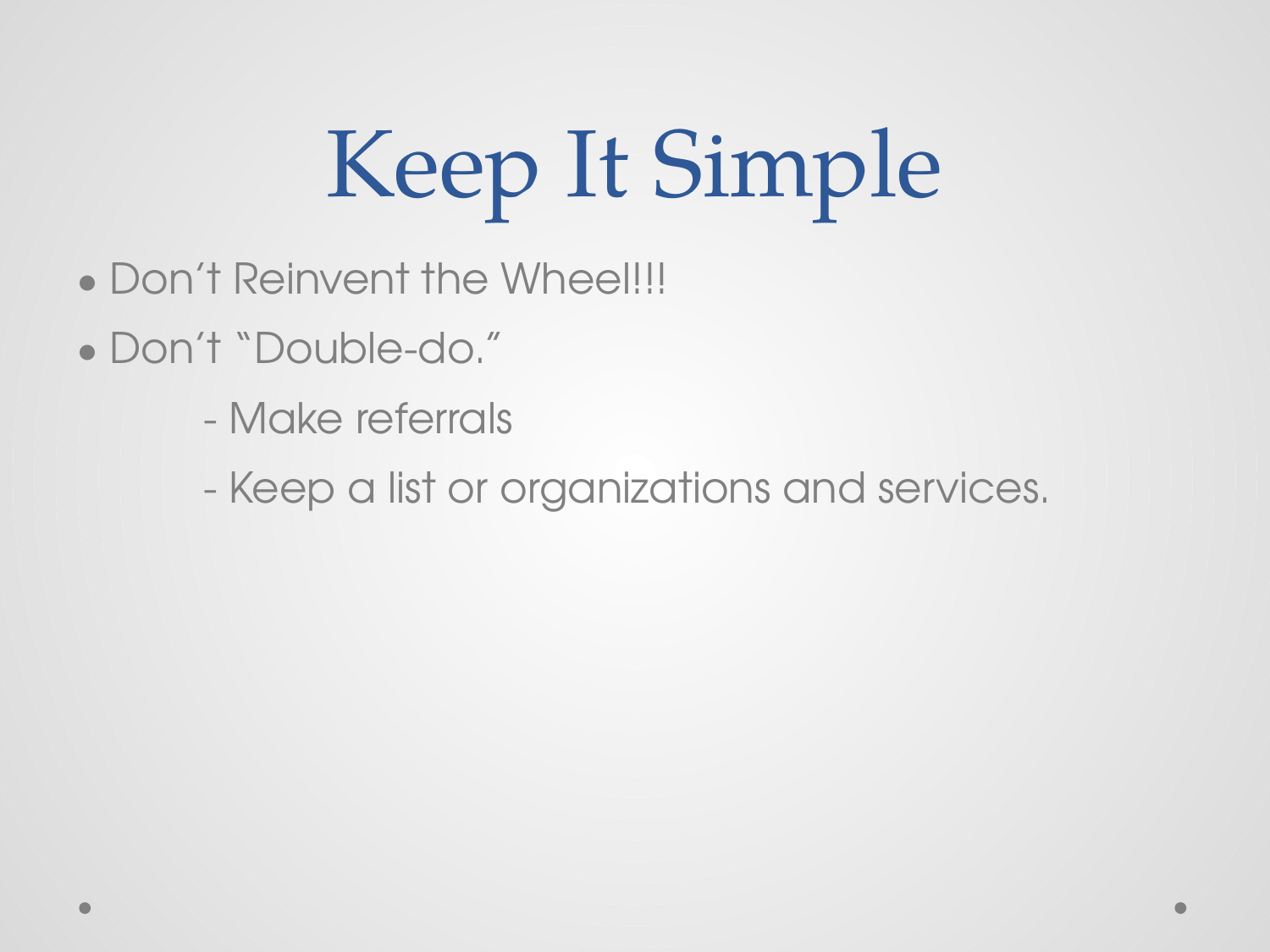

# Keep It Simple
• Don’t Reinvent the Wheel!!!
• Don’t “Double-do.”
	- Make referrals
	- Keep a list or organizations and services.